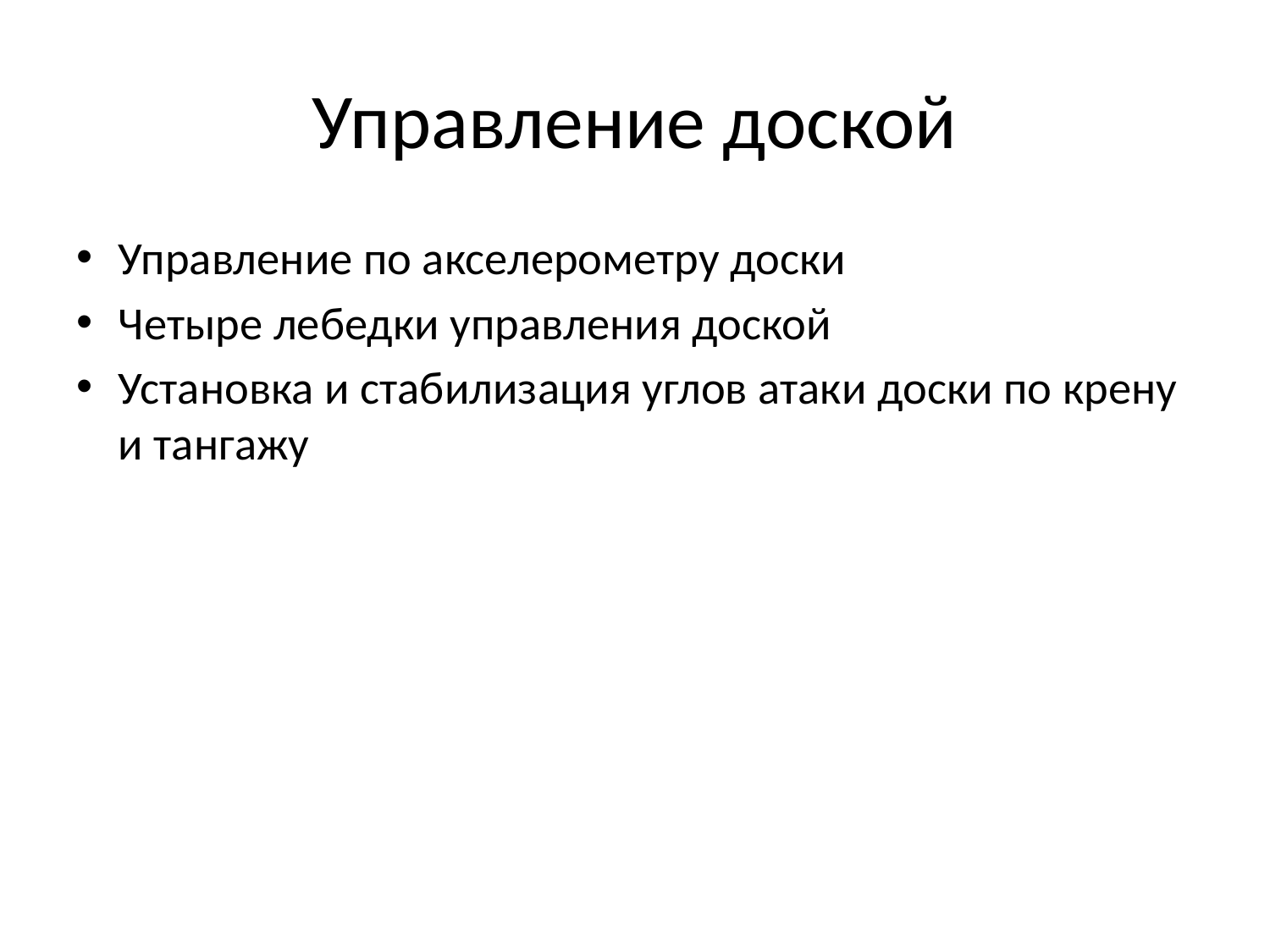

# Управление доской
Управление по акселерометру доски
Четыре лебедки управления доской
Установка и стабилизация углов атаки доски по крену и тангажу